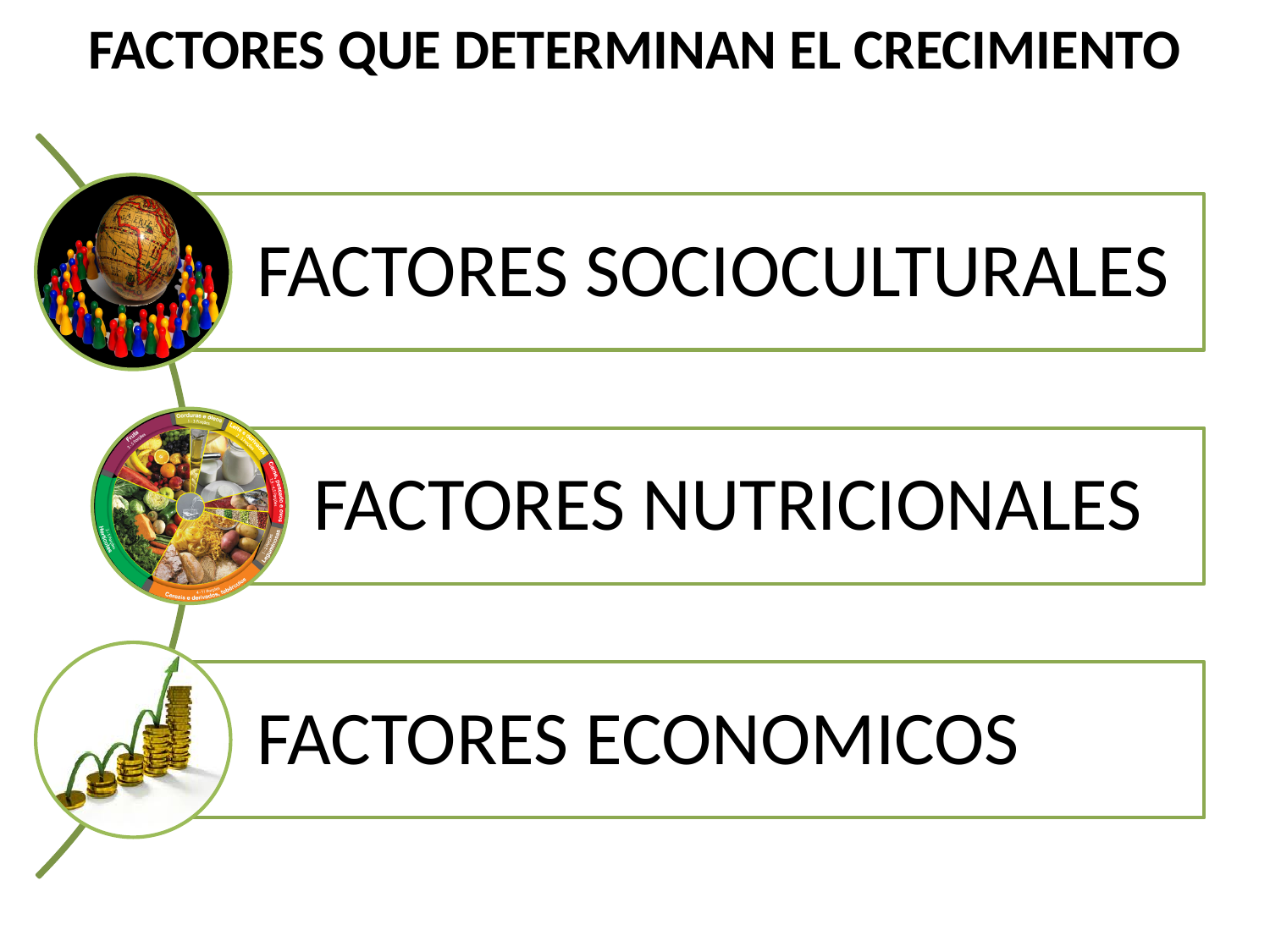

FACTORES QUE DETERMINAN EL CRECIMIENTO
FACTORES SOCIOCULTURALES
FACTORES NUTRICIONALES
FACTORES ECONOMICOS